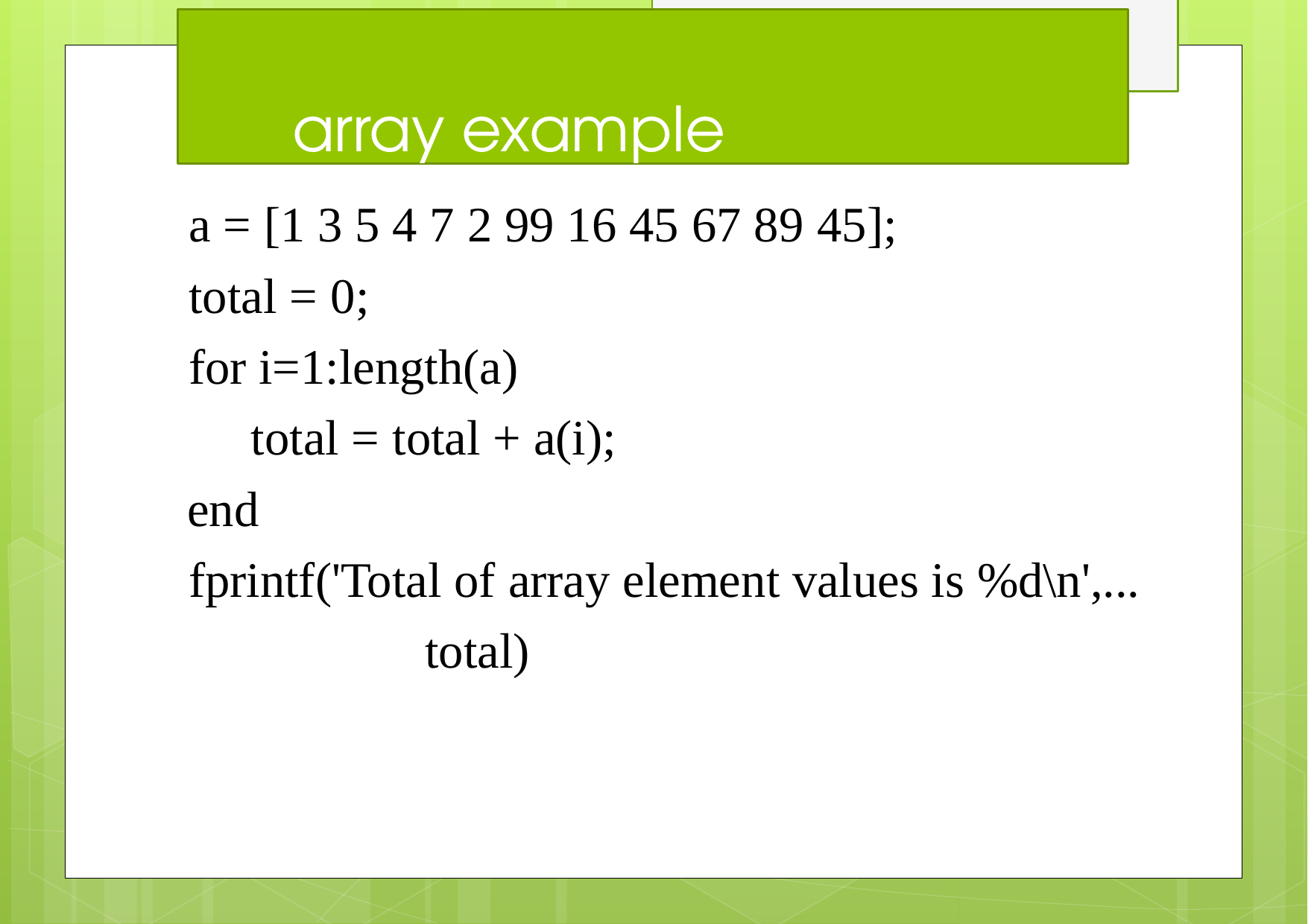

# array example
a = [1 3 5 4 7 2 99 16 45 67 89 45];
total = 0;
for i=1:length(a)  total = total + a(i);
end
fprintf('Total of array element values is %d\n',...  total)